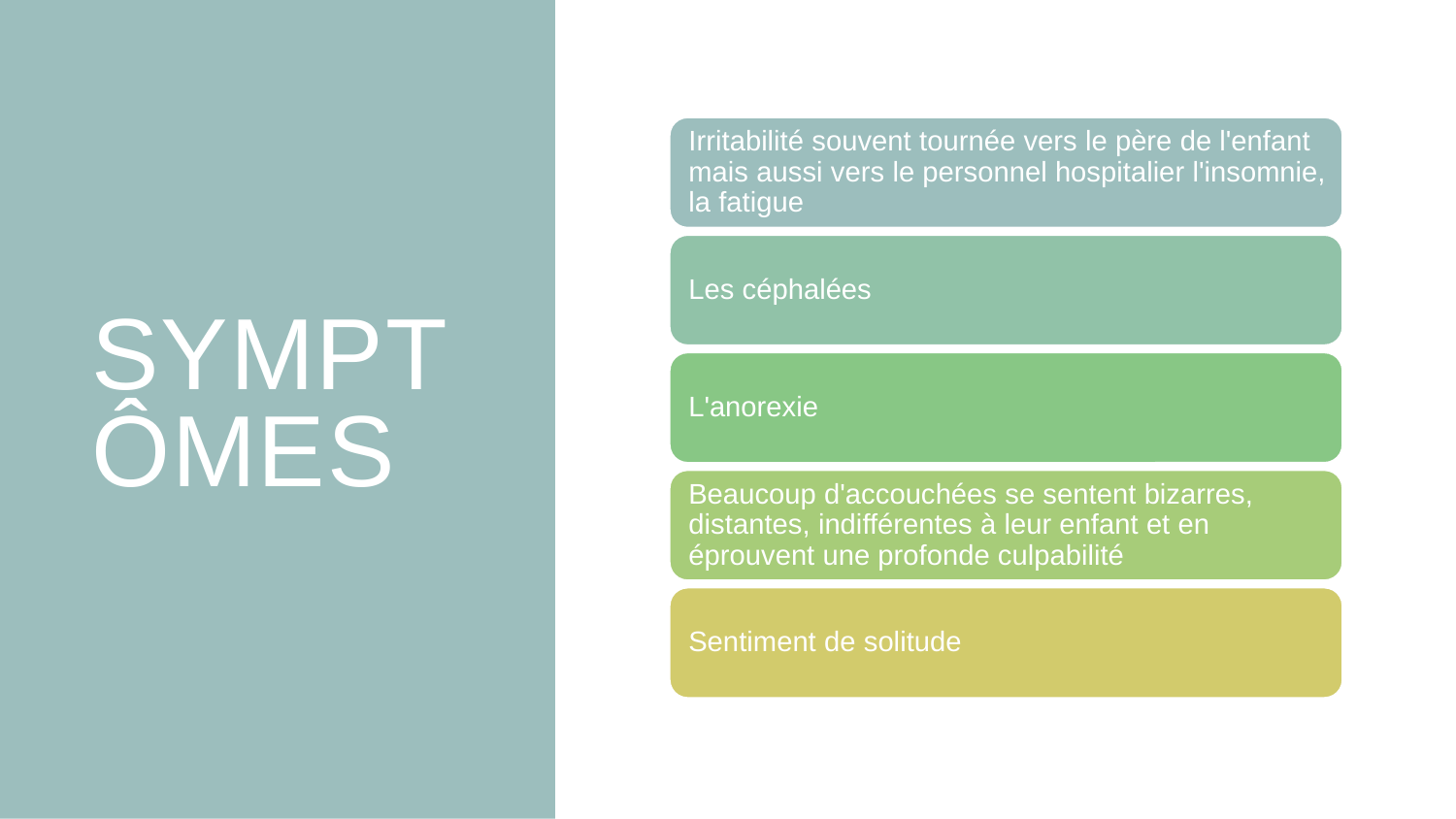

# Symptômes
Irritabilité souvent tournée vers le père de l'enfant mais aussi vers le personnel hospitalier l'insomnie, la fatigue
Les céphalées
L'anorexie
Beaucoup d'accouchées se sentent bizarres, distantes, indifférentes à leur enfant et en éprouvent une profonde culpabilité
Sentiment de solitude